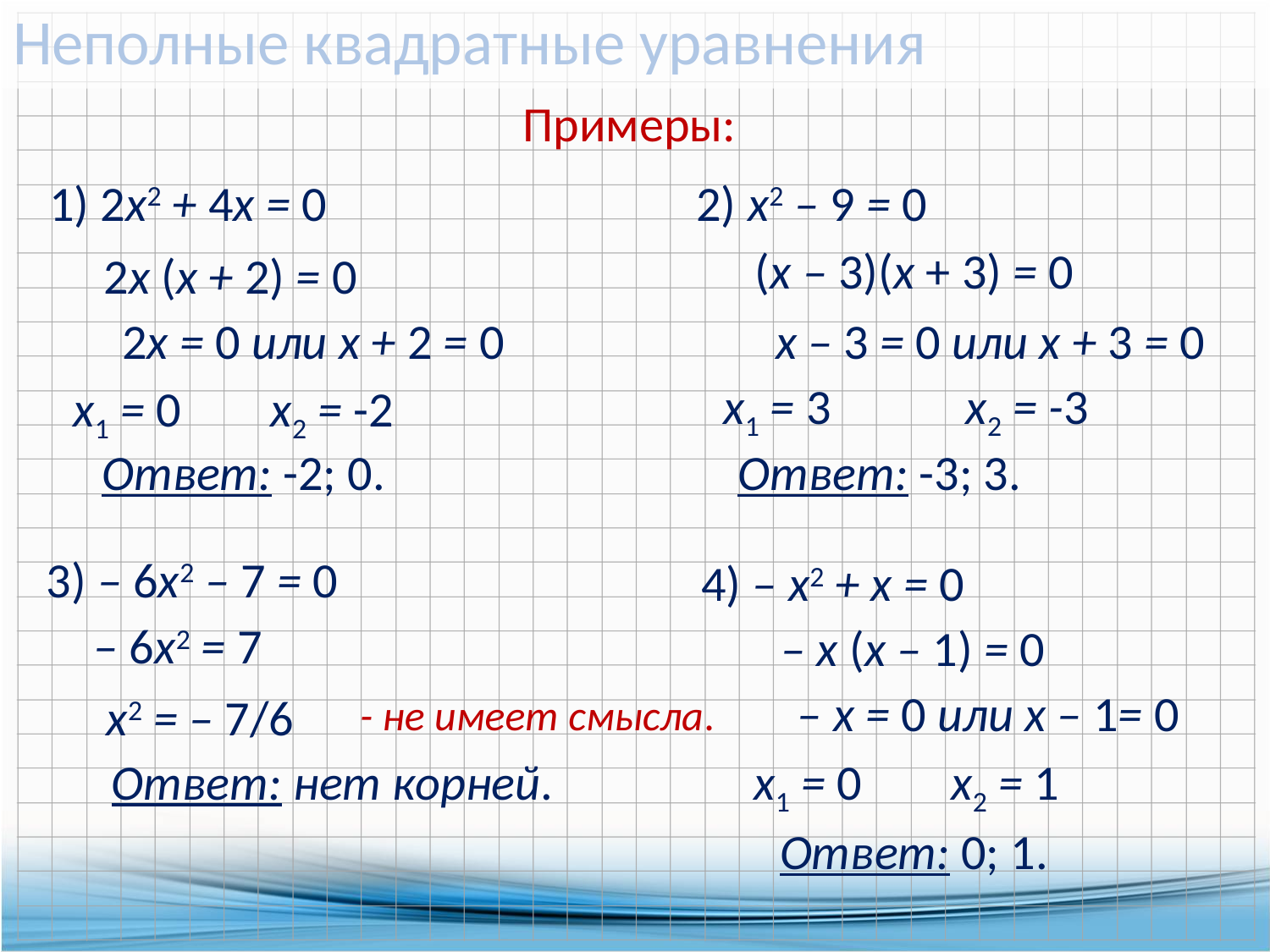

# Неполные квадратные уравнения
Примеры:
1) 2х2 + 4х = 0
2) х2 – 9 = 0
(х – 3)(х + 3) = 0
2х (х + 2) = 0
2х = 0 или х + 2 = 0
х – 3 = 0 или х + 3 = 0
х1 = 3            х2 = -3
х1 = 0        х2 = -2
Ответ: -3; 3.
Ответ: -2; 0.
3) – 6х2 – 7 = 0
4) – х2 + х = 0
– 6х2 = 7
– х (х – 1) = 0
– х = 0 или х – 1= 0
х2 = – 7/6
- не имеет смысла.
х1 = 0        х2 = 1
Ответ: нет корней.
Ответ: 0; 1.